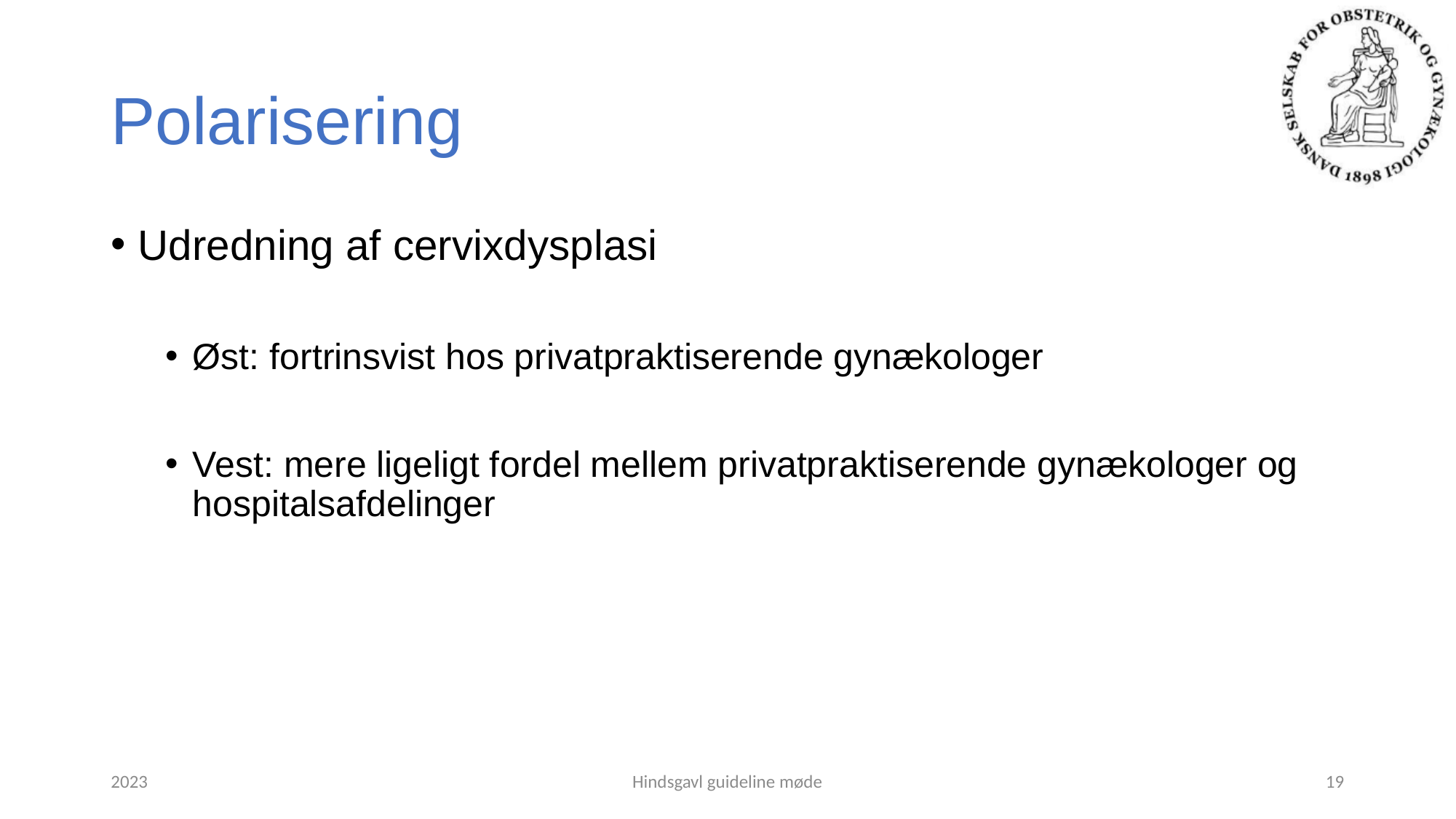

# Polarisering
Udredning af cervixdysplasi

Øst: fortrinsvist hos privatpraktiserende gynækologer

Vest: mere ligeligt fordel mellem privatpraktiserende gynækologer og hospitalsafdelinger
2023
Hindsgavl guideline møde
19